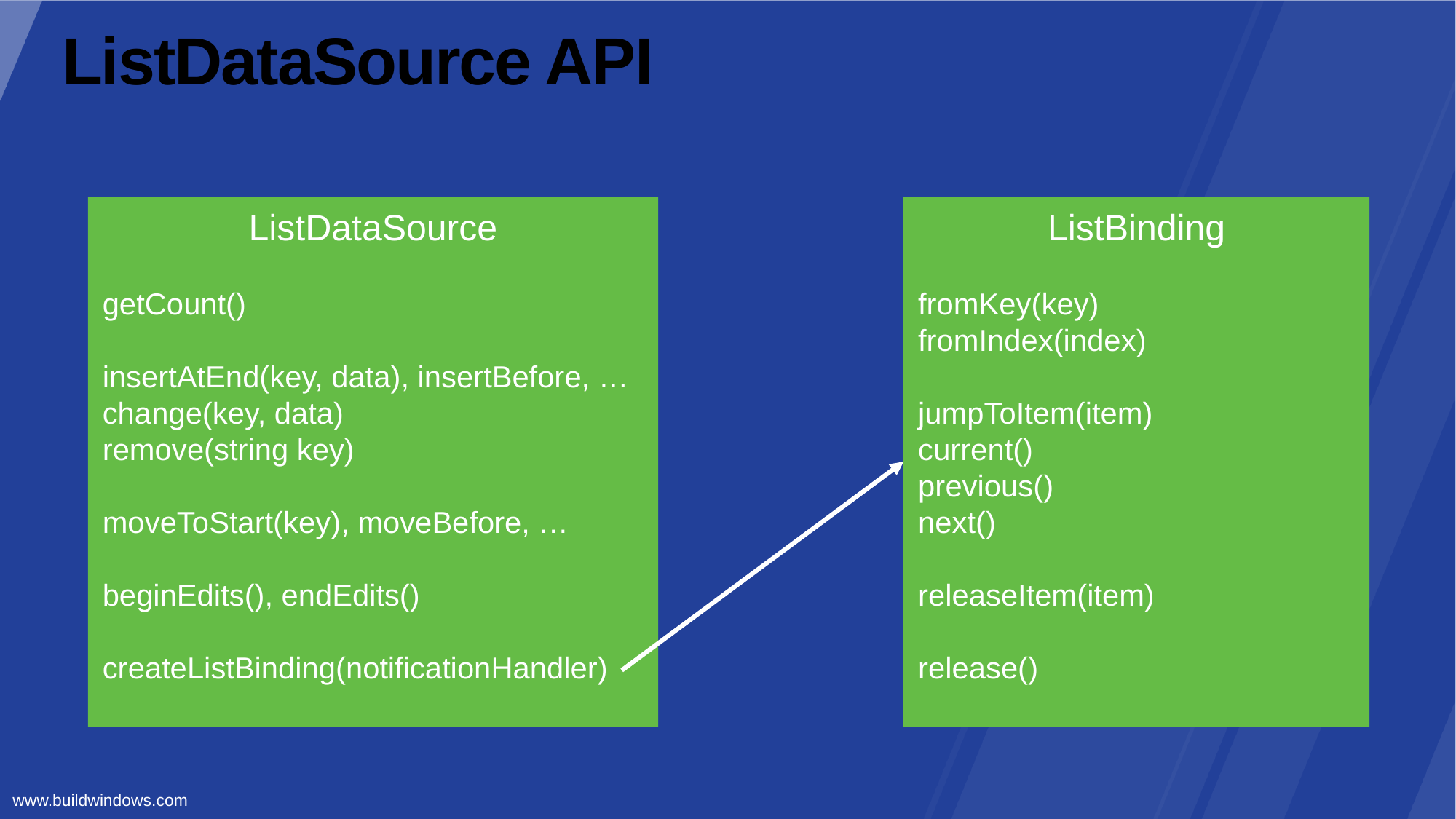

# ListDataSource API
ListDataSource

getCount()

insertAtEnd(key, data), insertBefore, …
change(key, data)
remove(string key)

moveToStart(key), moveBefore, …

beginEdits(), endEdits()

createListBinding(notificationHandler)

ListBinding

fromKey(key)
fromIndex(index)

jumpToItem(item)
current()
previous()
next()

releaseItem(item)

release()